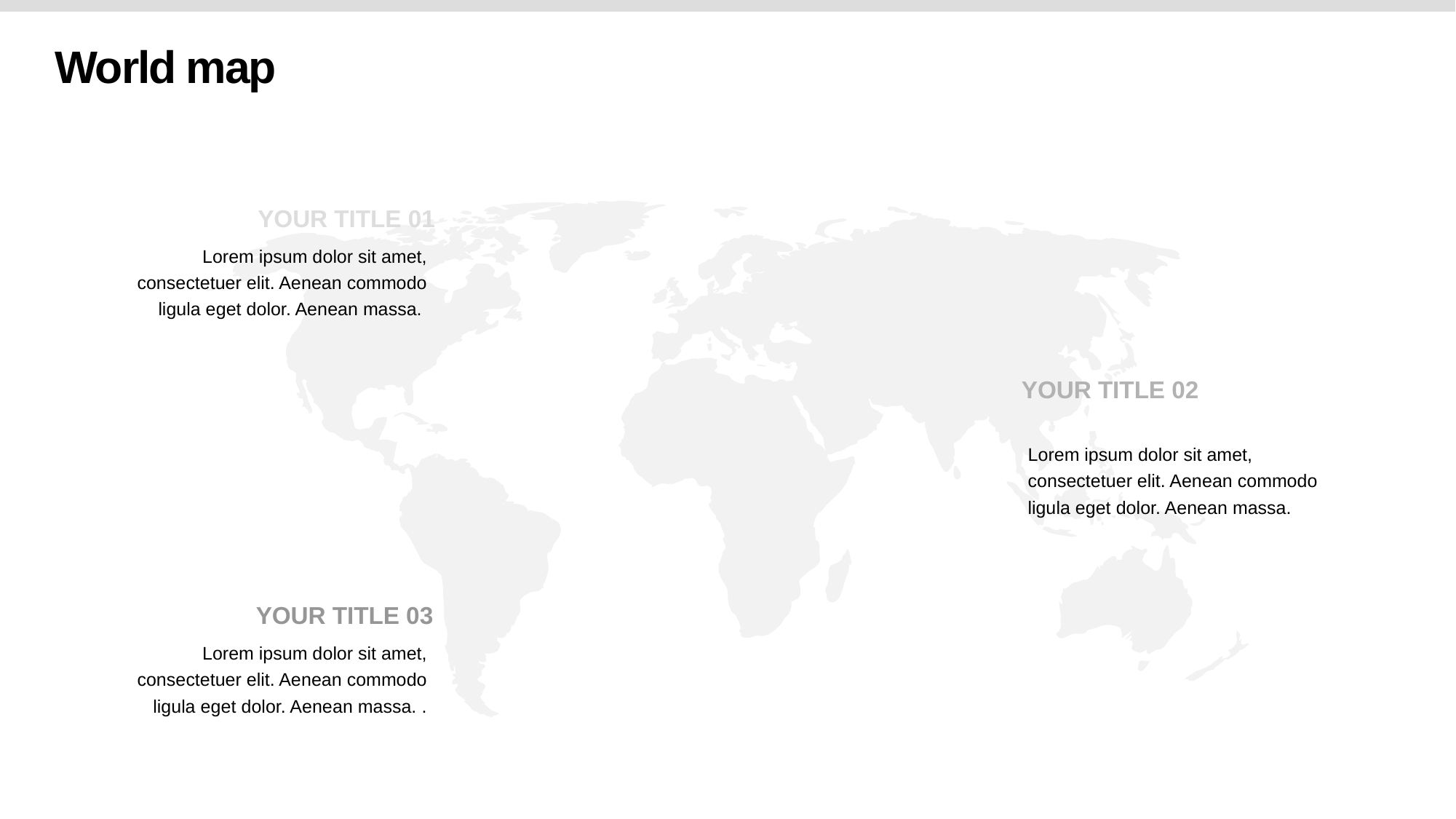

# World map
YOUR TITLE 01

Lorem ipsum dolor sit amet, consectetuer elit. Aenean commodo ligula eget dolor. Aenean massa.

YOUR TITLE 02
Lorem ipsum dolor sit amet, consectetuer elit. Aenean commodo ligula eget dolor. Aenean massa.

YOUR TITLE 03
Lorem ipsum dolor sit amet, consectetuer elit. Aenean commodo ligula eget dolor. Aenean massa. .